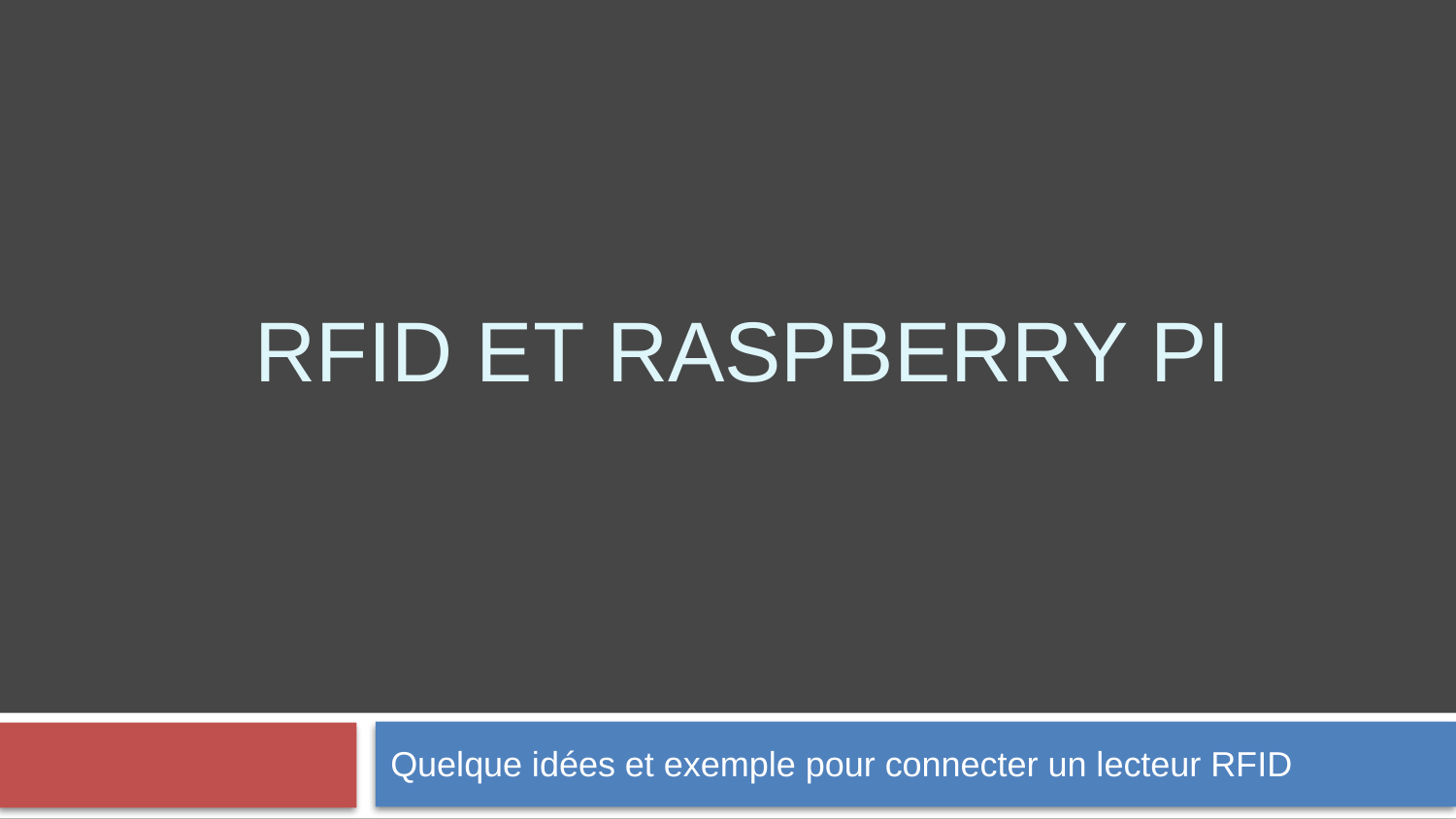

RFID et Raspberry PI
Quelque idées et exemple pour connecter un lecteur RFID